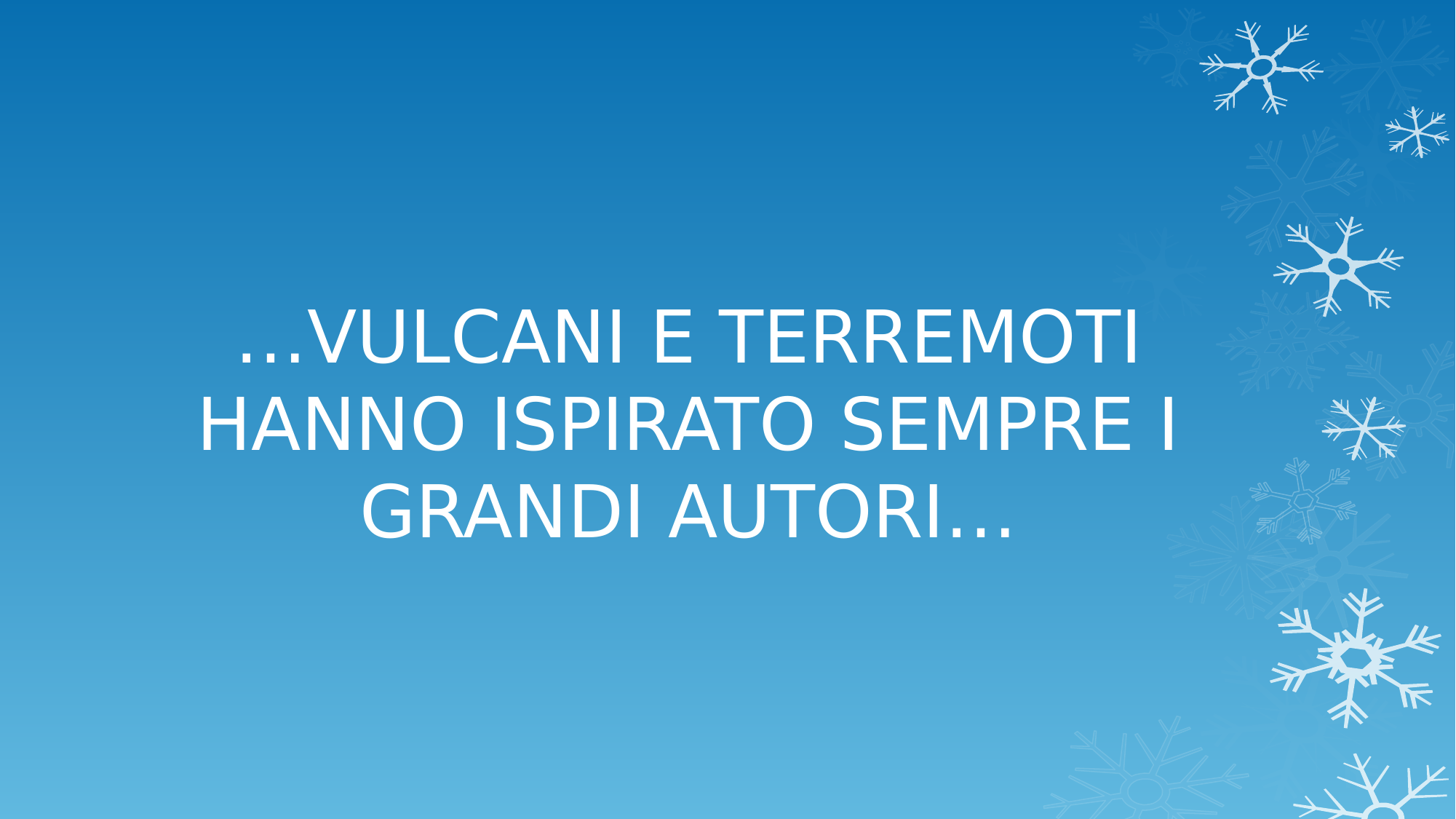

# …VULCANI E TERREMOTI HANNO ISPIRATO SEMPRE I GRANDI AUTORI…